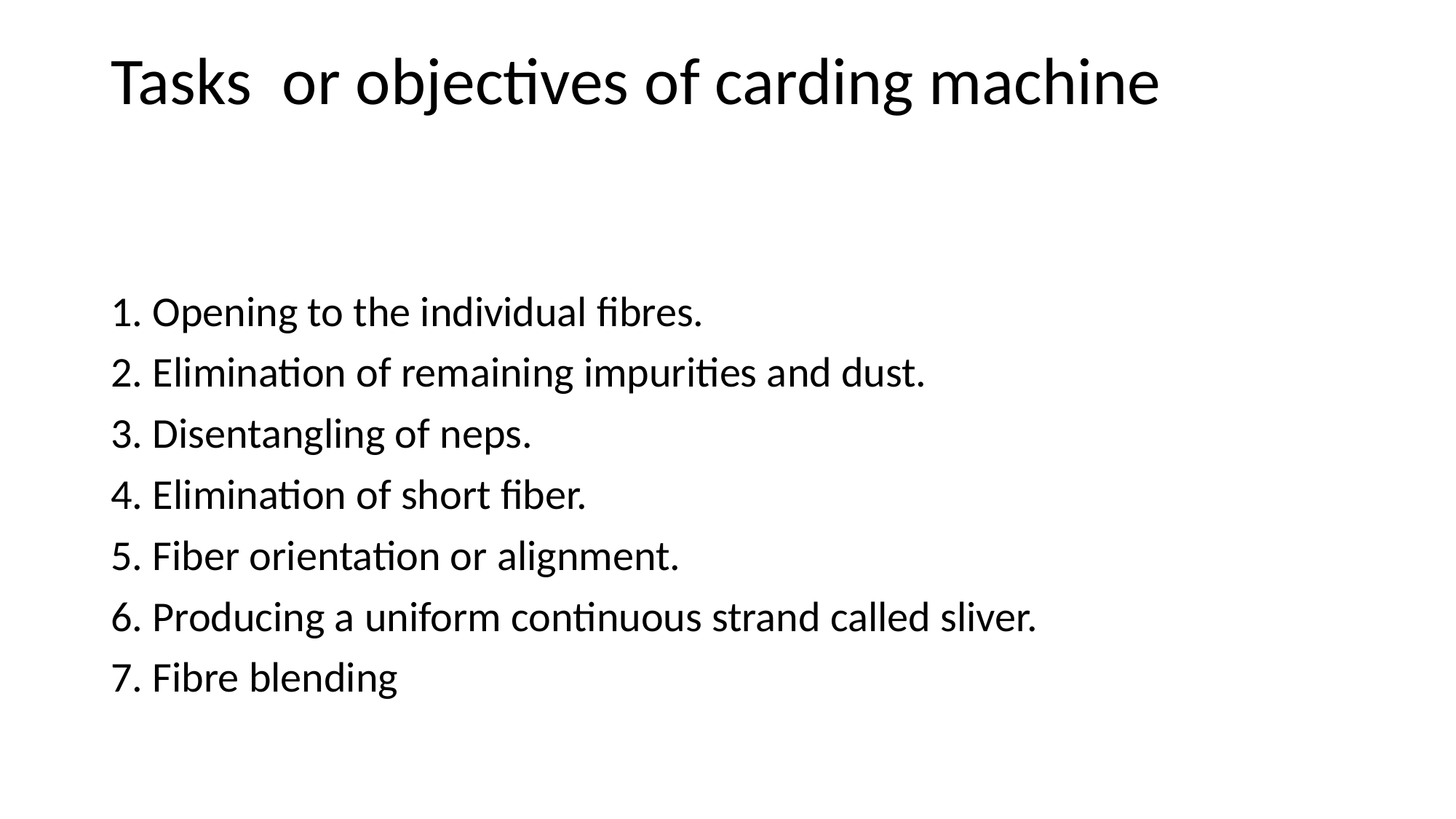

# Tasks  or objectives of carding machine

1. Opening to the individual fibres.
2. Elimination of remaining impurities and dust.
3. Disentangling of neps.
4. Elimination of short fiber.
5. Fiber orientation or alignment.
6. Producing a uniform continuous strand called sliver.
7. Fibre blending